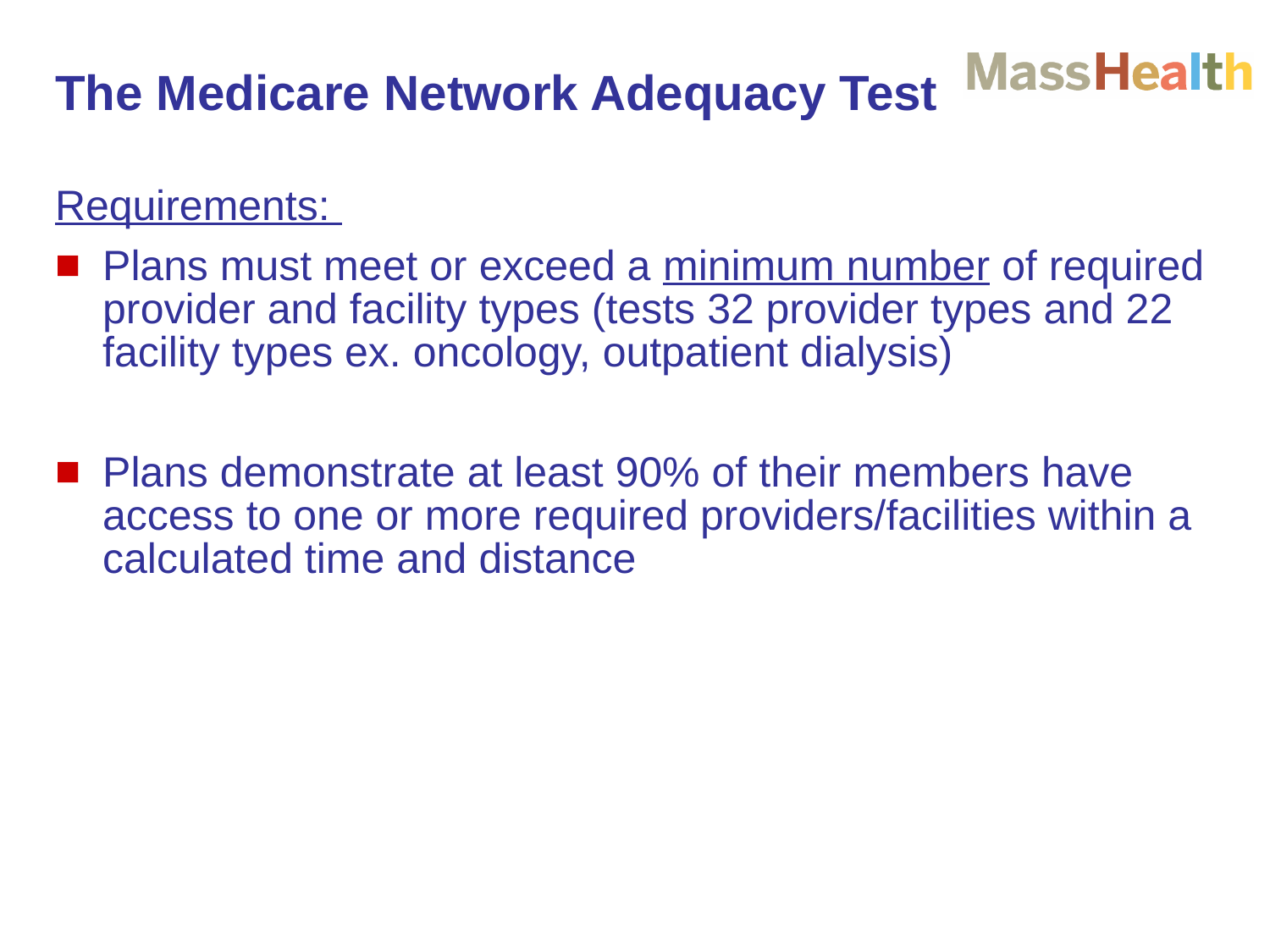

# The Medicare Network Adequacy Test
Requirements:
Plans must meet or exceed a minimum number of required provider and facility types (tests 32 provider types and 22 facility types ex. oncology, outpatient dialysis)

Plans demonstrate at least 90% of their members have access to one or more required providers/facilities within a calculated time and distance